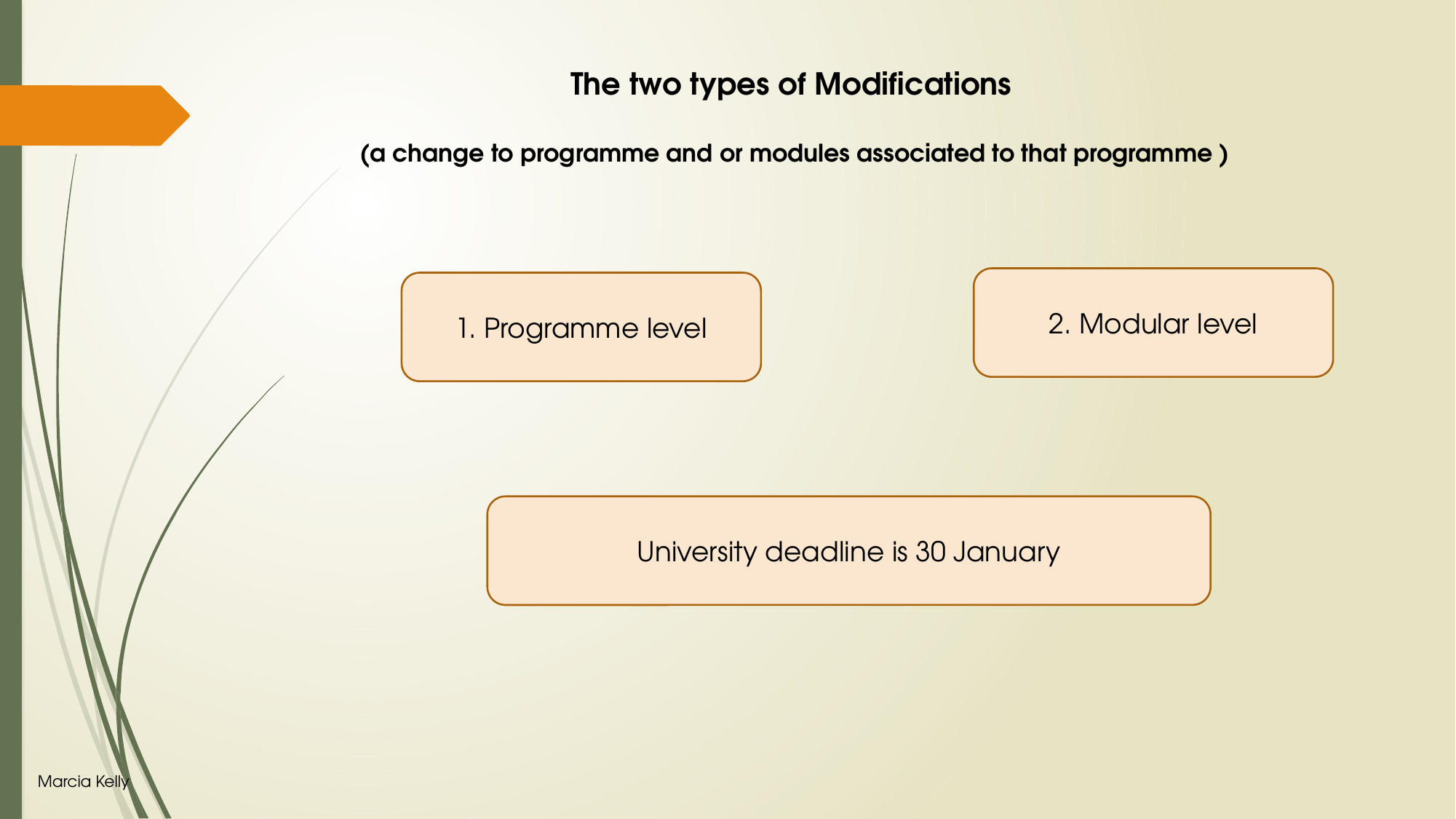

The two types of Modifications

(a change to programme and or modules associated to that programme )

2. Modular level
1. Programme level
University deadline is 30 January
Marcia Kelly